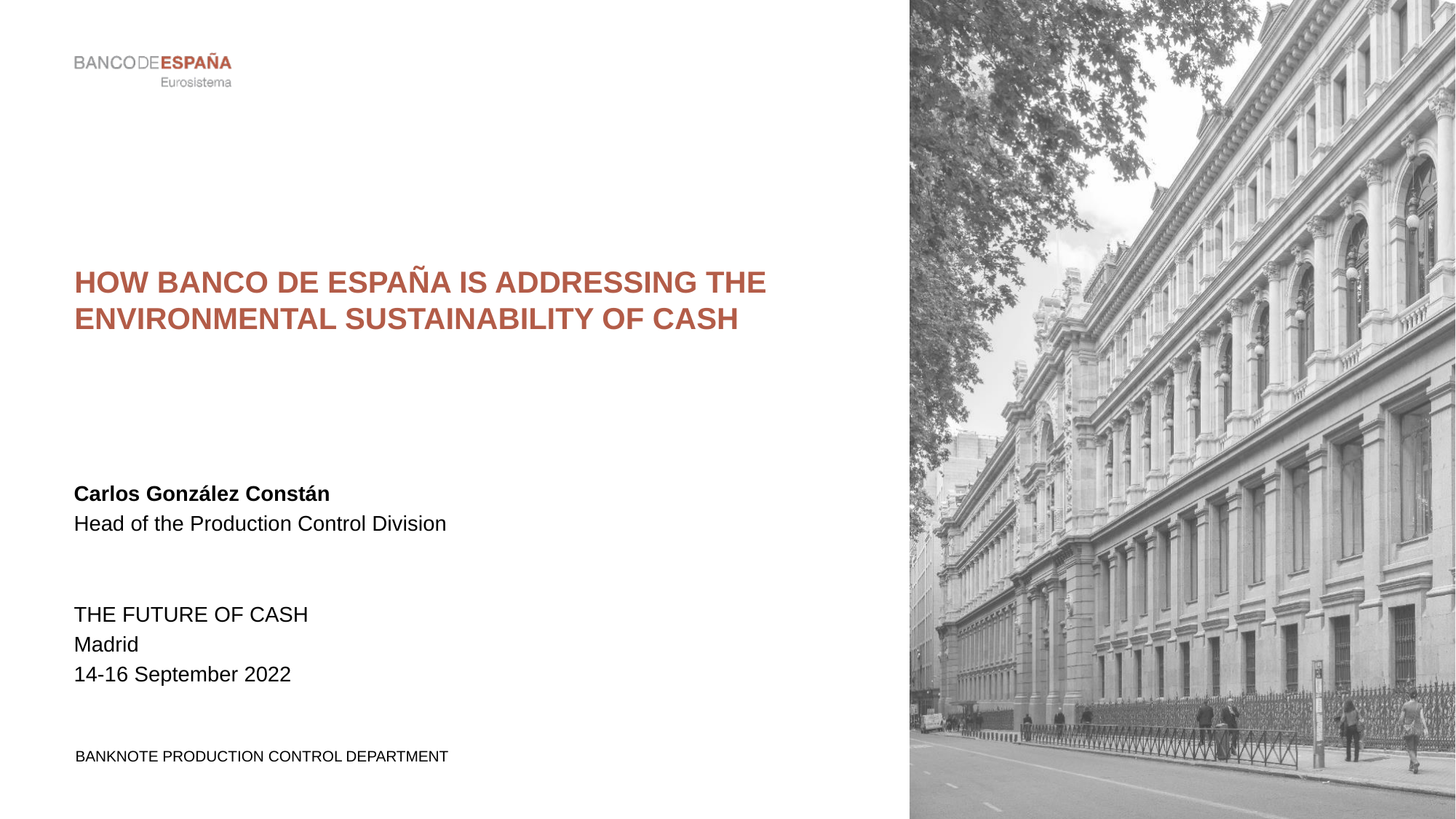

# HOW BANCO DE ESPAÑA IS ADDRESSING THE ENVIRONMENTAL SUSTAINABILITY OF CASH
Carlos González Constán
Head of the Production Control Division

THE FUTURE OF CASH
Madrid
14-16 September 2022
Banknote Production Control Department